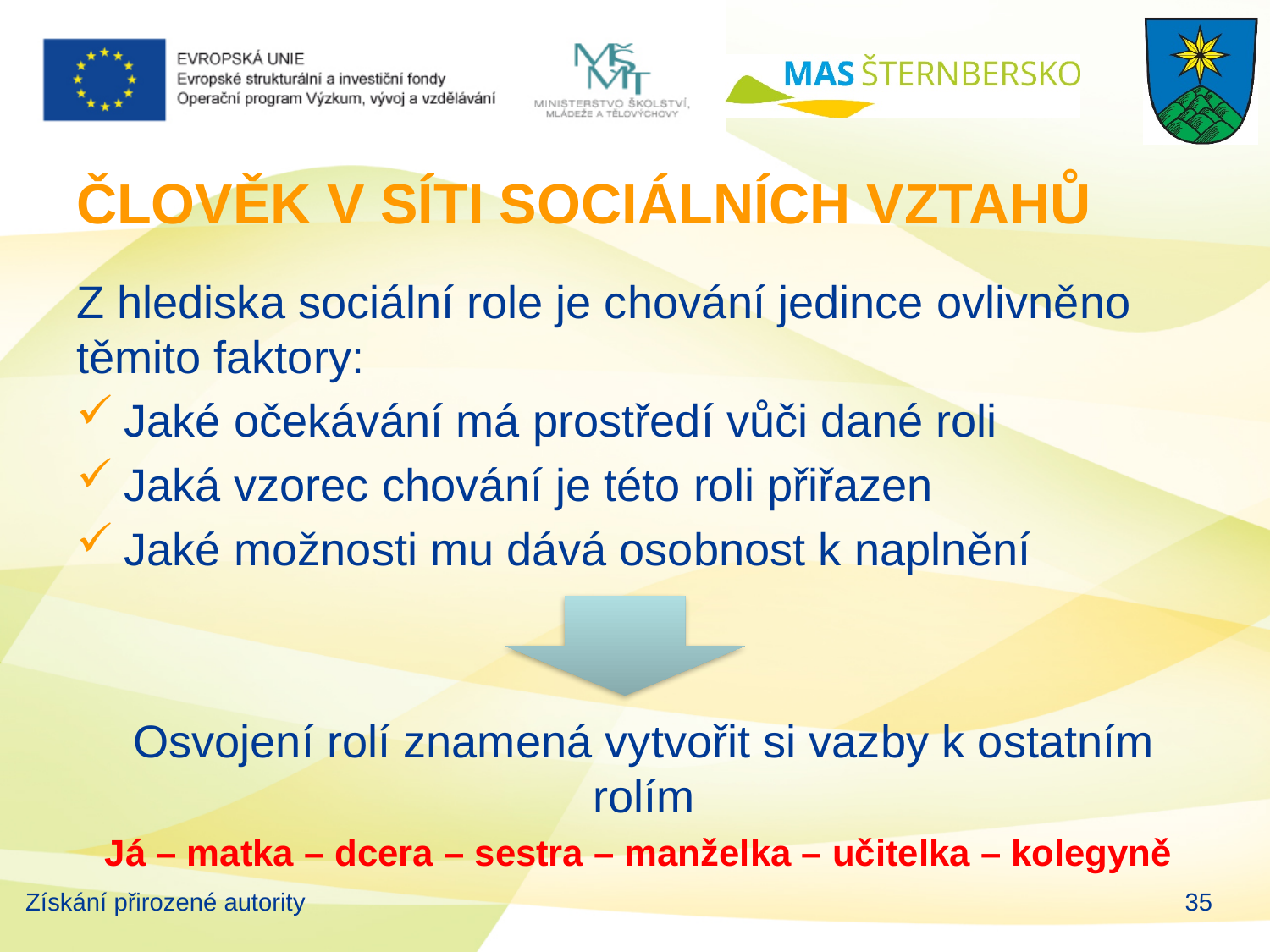

# ČLOVĚK V SÍTI SOCIÁLNÍCH VZTAHŮ
Z hlediska sociální role je chování jedince ovlivněno těmito faktory:
Jaké očekávání má prostředí vůči dané roli
Jaká vzorec chování je této roli přiřazen
Jaké možnosti mu dává osobnost k naplnění

Osvojení rolí znamená vytvořit si vazby k ostatním rolím
Já – matka – dcera – sestra – manželka – učitelka – kolegyně

Získání přirozené autority
35